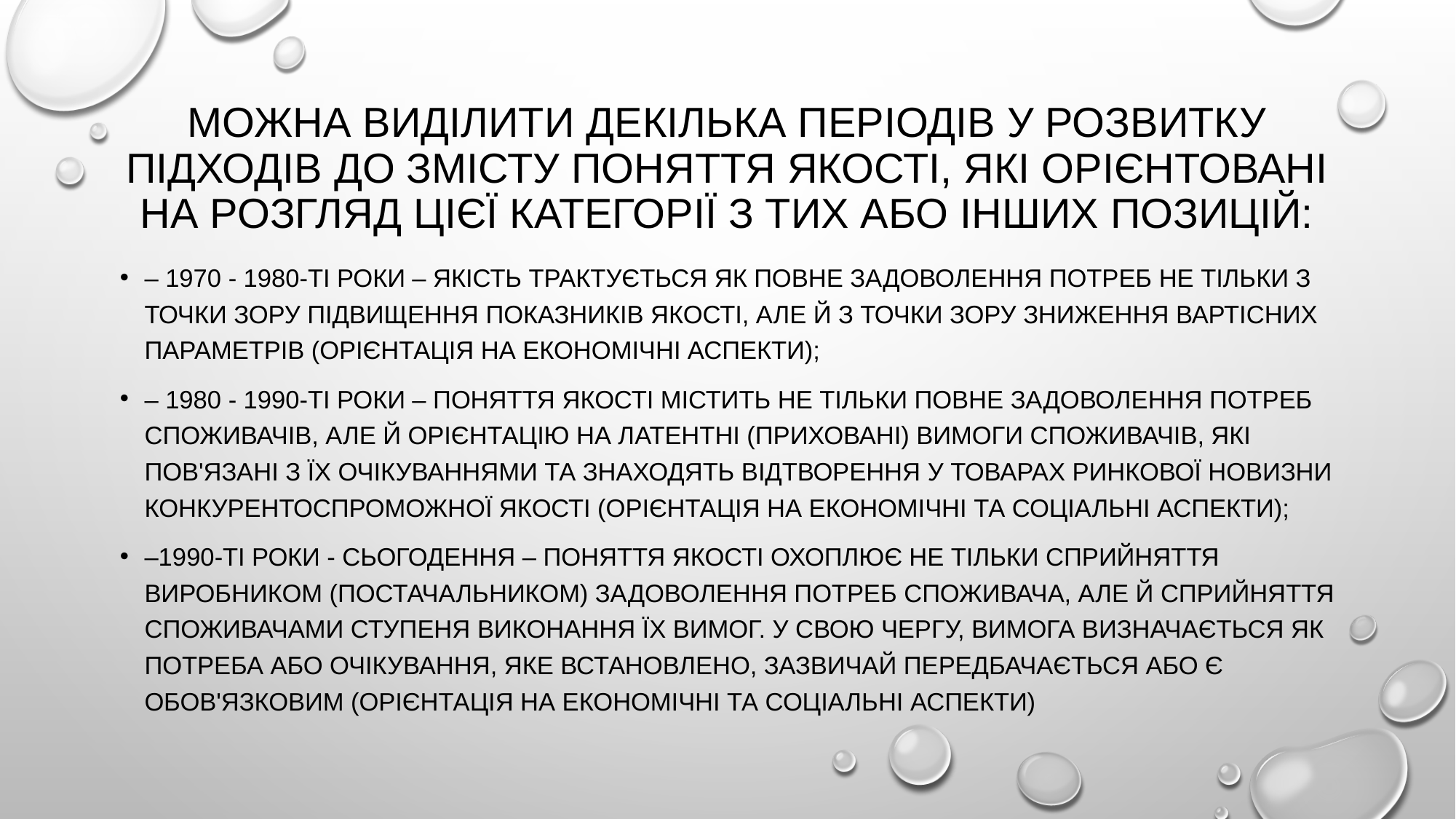

# Можна виділити декілька періодів у розвитку підходів до змісту поняття якості, які орієнтовані на розгляд цієї категорії з тих або інших позицій:
– 1970 - 1980-ті роки – якість трактується як повне задоволення потреб не тільки з точки зору підвищення показників якості, але й з точки зору зниження вартісних параметрів (орієнтація на економічні аспекти);
– 1980 - 1990-ті роки – поняття якості містить не тільки повне задоволення потреб споживачів, але й орієнтацію на латентні (приховані) вимоги споживачів, які пов'язані з їх очікуваннями та знаходять відтворення у товарах ринкової новизни конкурентоспроможної якості (орієнтація на економічні та соціальні аспекти);
–1990-ті роки - сьогодення – поняття якості охоплює не тільки сприйняття виробником (постачальником) задоволення потреб споживача, але й сприйняття споживачами ступеня виконання їх вимог. У свою чергу, вимога визначається як потреба або очікування, яке встановлено, зазвичай передбачається або є обов'язковим (орієнтація на економічні та соціальні аспекти)